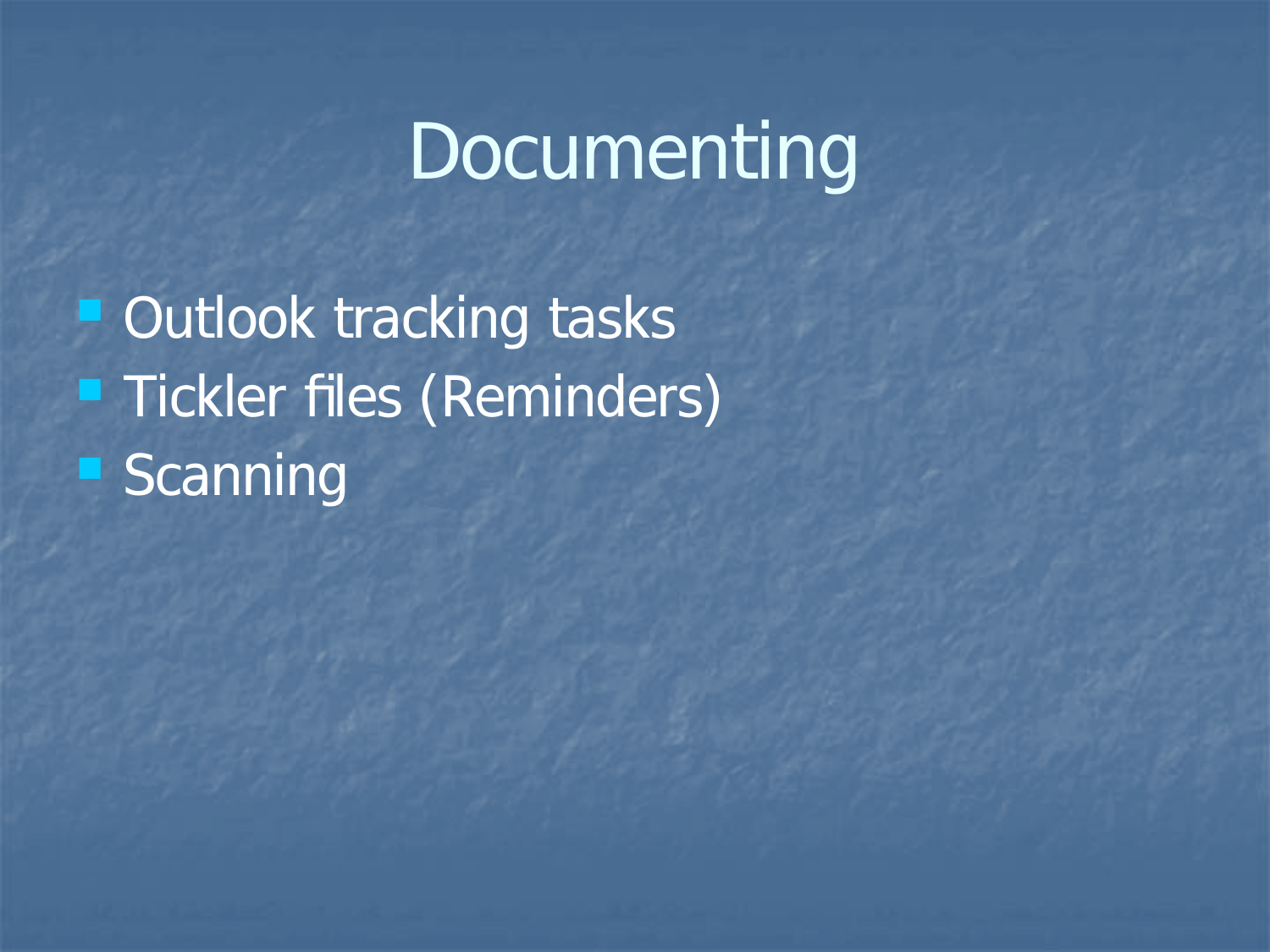

# Documenting
Outlook tracking tasks
Tickler files (Reminders)
Scanning